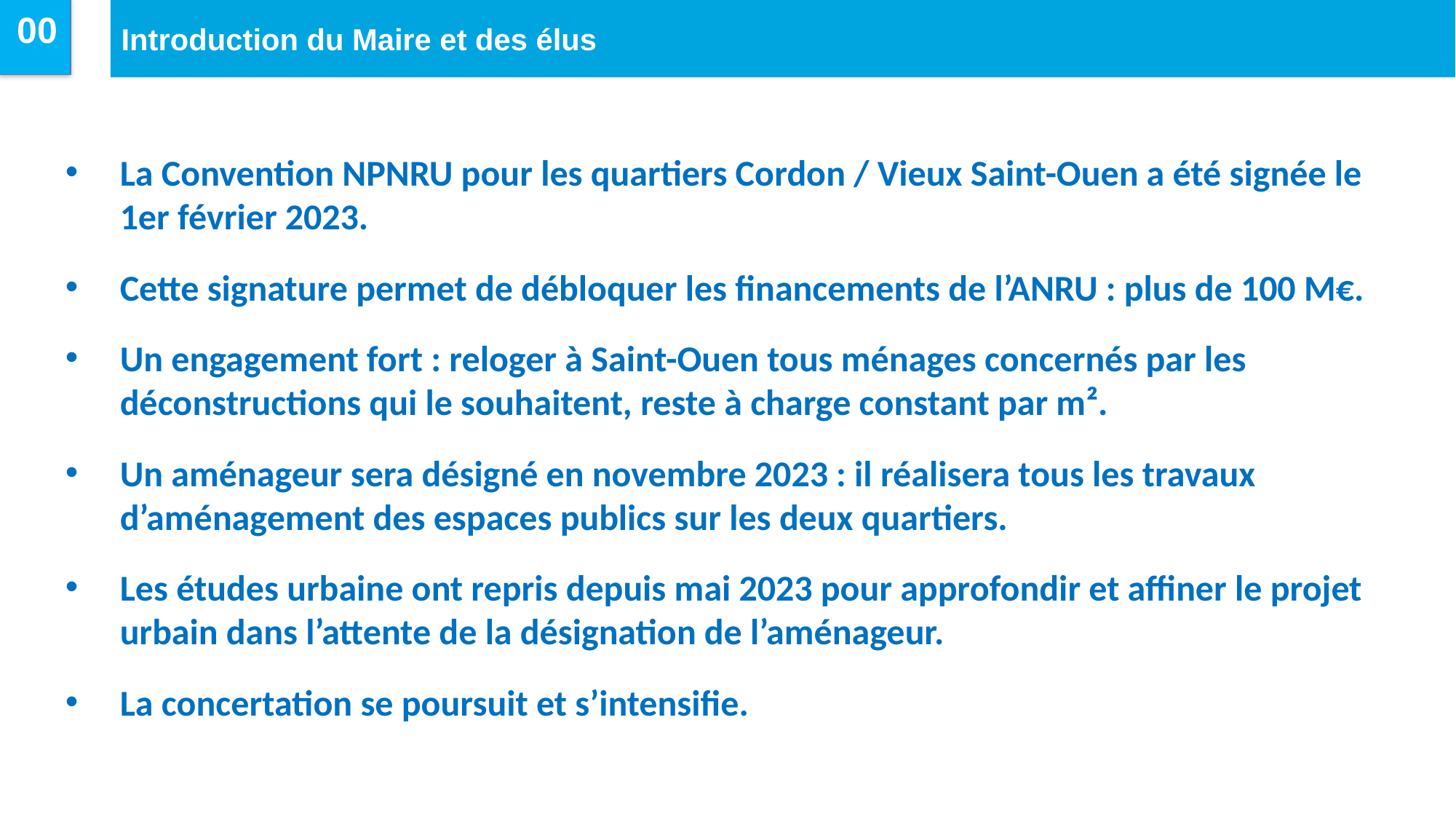

Introduction du Maire et des élus
00
La Convention NPNRU pour les quartiers Cordon / Vieux Saint-Ouen a été signée le 1er février 2023.
Cette signature permet de débloquer les financements de l’ANRU : plus de 100 M€.
Un engagement fort : reloger à Saint-Ouen tous ménages concernés par les déconstructions qui le souhaitent, reste à charge constant par m².
Un aménageur sera désigné en novembre 2023 : il réalisera tous les travaux d’aménagement des espaces publics sur les deux quartiers.
Les études urbaine ont repris depuis mai 2023 pour approfondir et affiner le projet urbain dans l’attente de la désignation de l’aménageur.
La concertation se poursuit et s’intensifie.